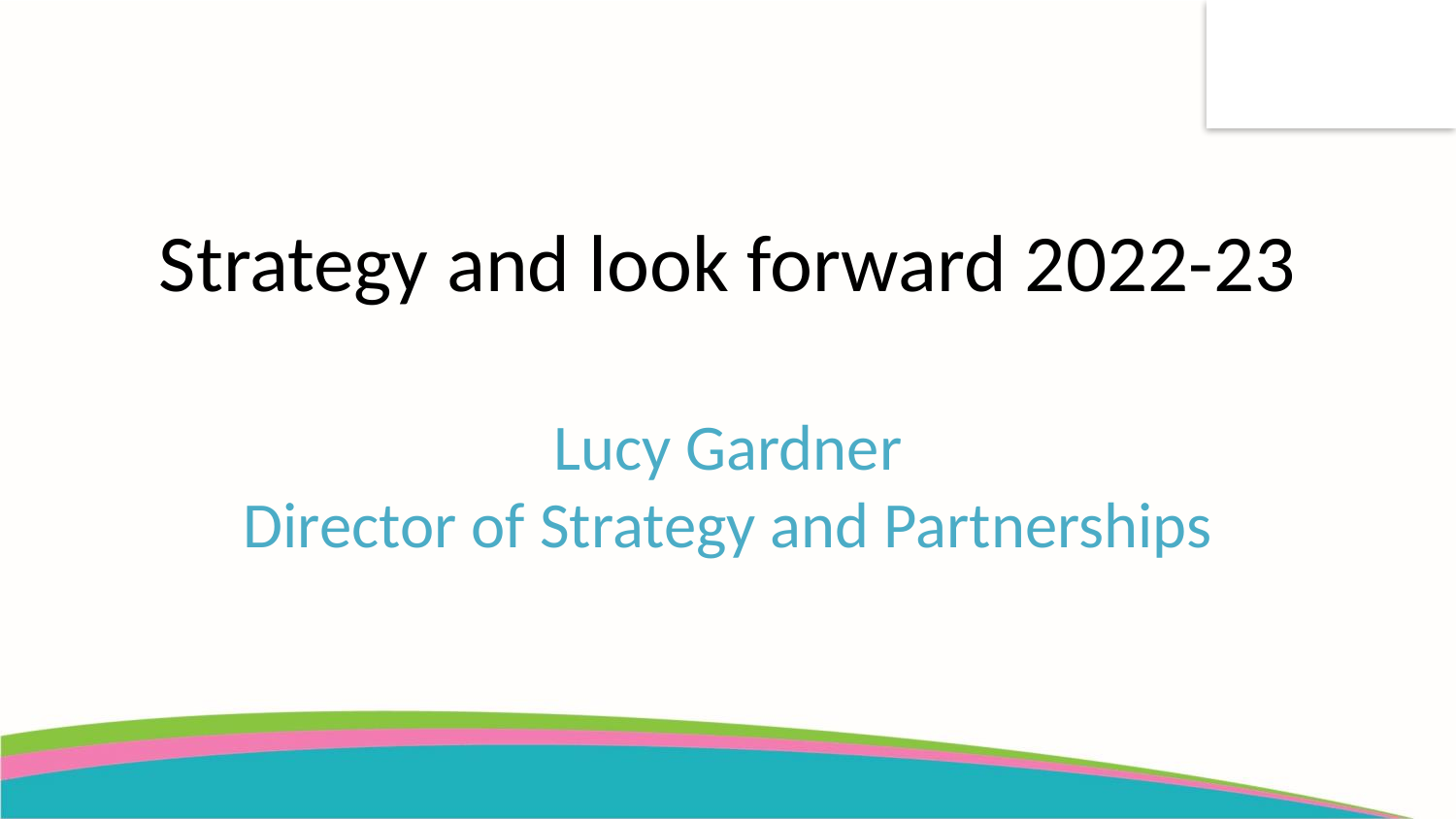

Strategy and look forward 2022-23

Lucy Gardner
Director of Strategy and Partnerships